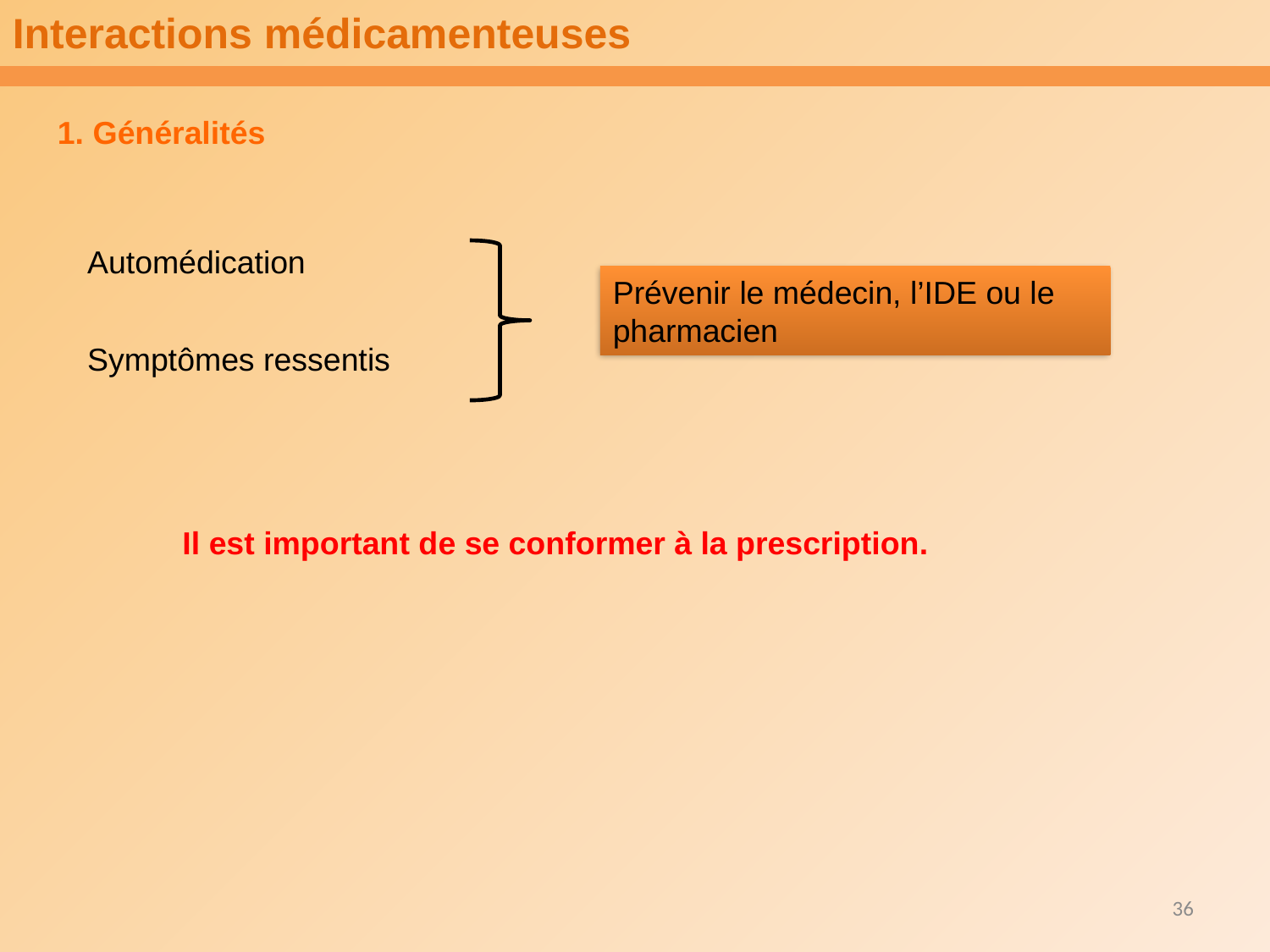

Interactions médicamenteuses

1. Généralités
Automédication

Symptômes ressentis

Prévenir le médecin, l’IDE ou le pharmacien
Il est important de se conformer à la prescription.
36